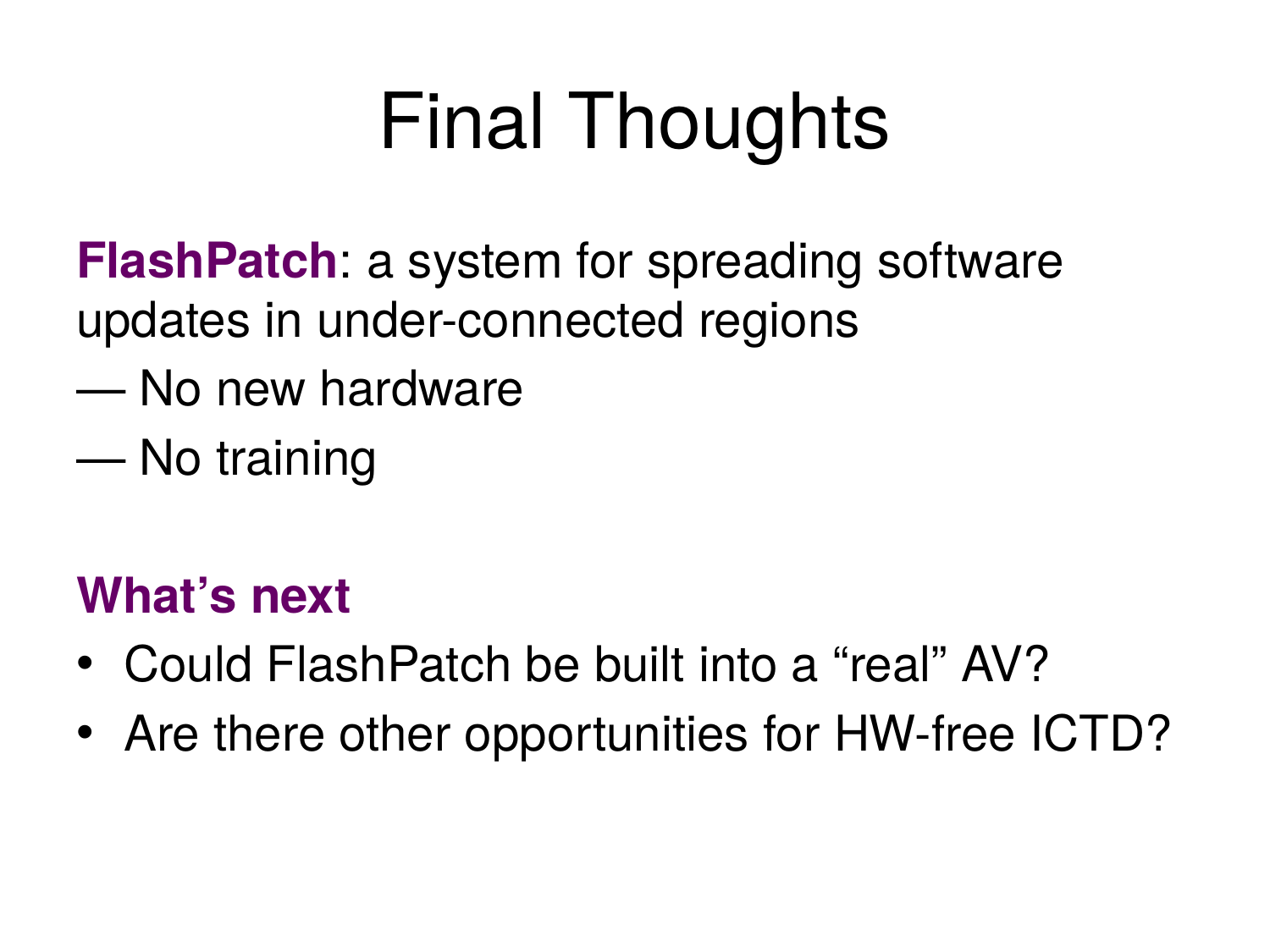

# Final Thoughts
FlashPatch: a system for spreading software updates in under-connected regions
— No new hardware
— No training

What’s next
Could FlashPatch be built into a “real” AV?
Are there other opportunities for HW-free ICTD?